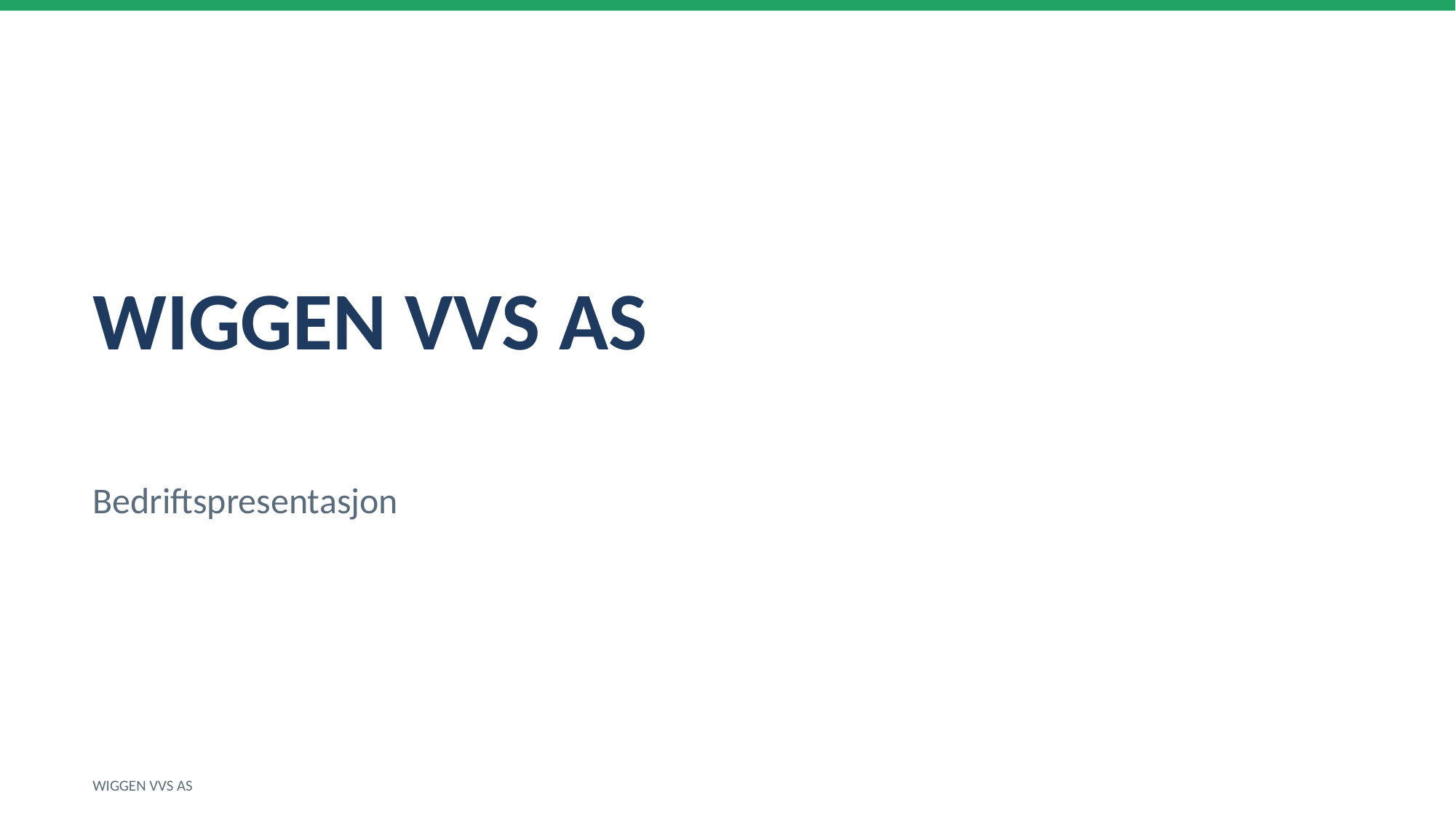

WIGGEN VVS AS
Bedriftspresentasjon
WIGGEN VVS AS